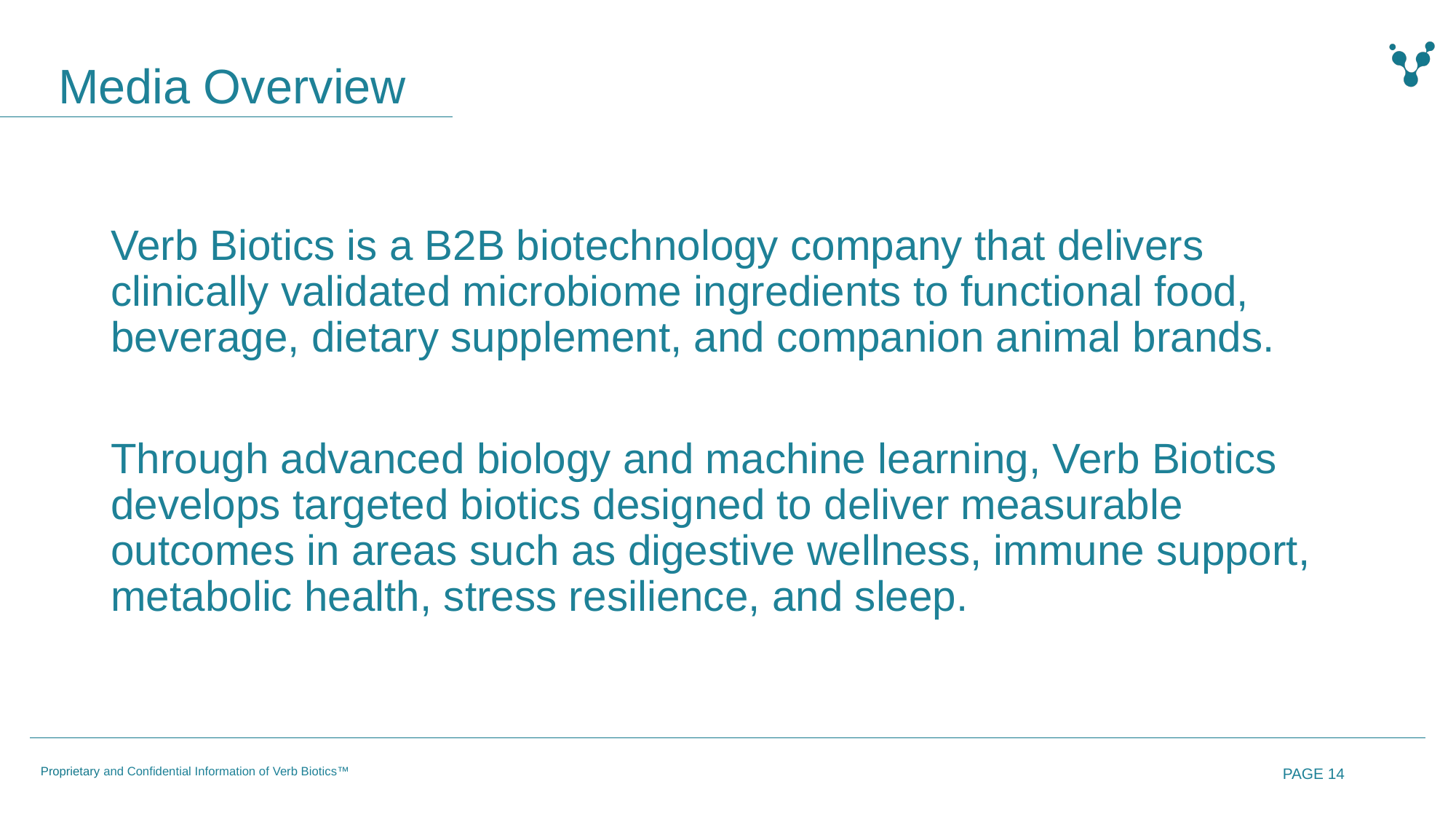

Media Overview
Verb Biotics is a B2B biotechnology company that delivers clinically validated microbiome ingredients to functional food, beverage, dietary supplement, and companion animal brands.

Through advanced biology and machine learning, Verb Biotics develops targeted biotics designed to deliver measurable outcomes in areas such as digestive wellness, immune support, metabolic health, stress resilience, and sleep.
PAGE 14